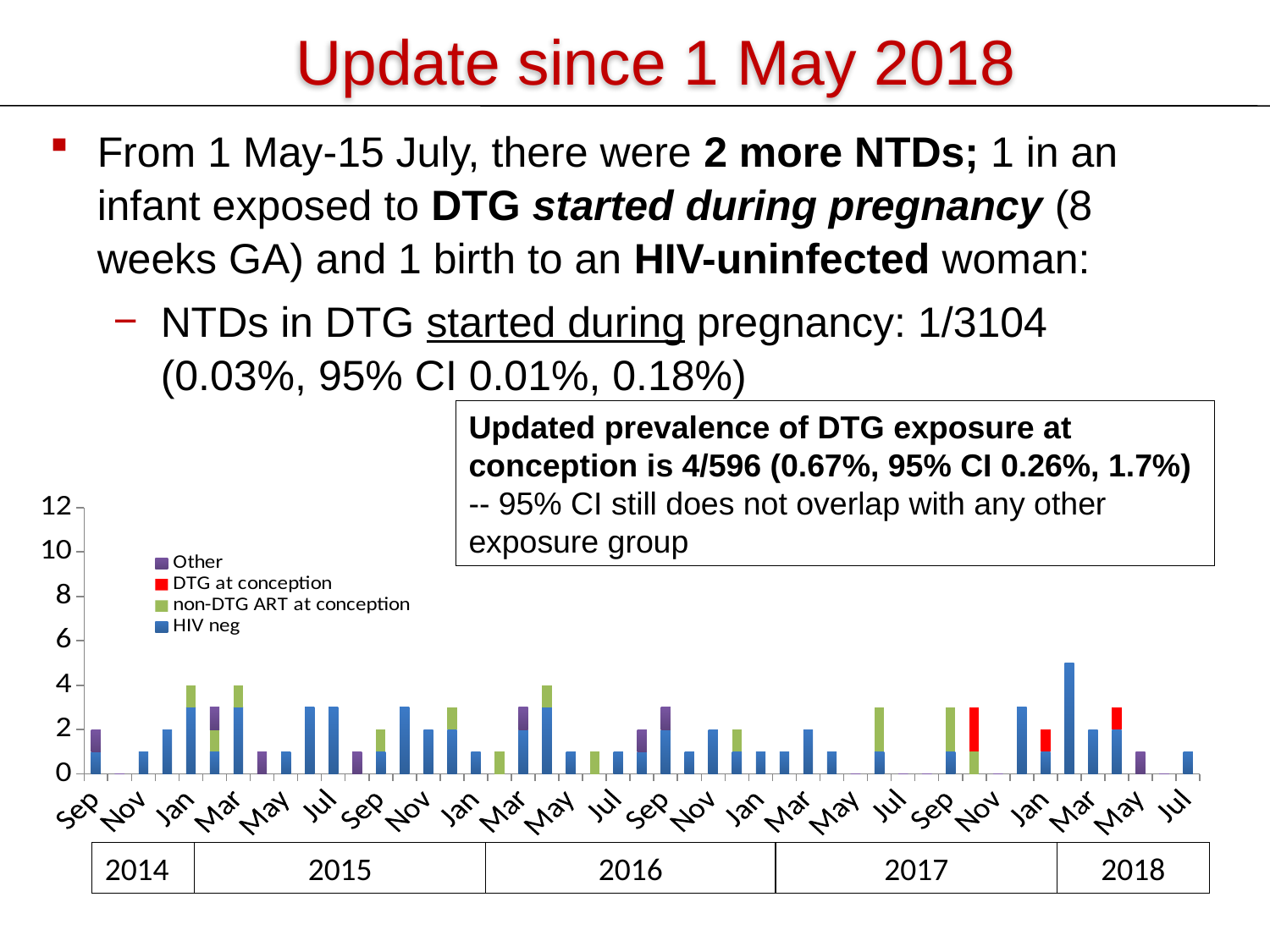

Update since 1 May 2018

From 1 May-15 July, there were 2 more NTDs; 1 in an infant exposed to DTG started during pregnancy (8 weeks GA) and 1 birth to an HIV-uninfected woman:
NTDs in DTG started during pregnancy: 1/3104 (0.03%, 95% CI 0.01%, 0.18%)
Updated prevalence of DTG exposure at conception is 4/596 (0.67%, 95% CI 0.26%, 1.7%)
-- 95% CI still does not overlap with any other exposure group

### Chart

| Category | HIV neg | non-DTG ART at conception | DTG at conception | Other |
|---|---|---|---|---|
| Sept | 1.0 | 0.0 | 0.0 | 1.0 |
| Oct | 0.0 | 0.0 | 0.0 | 0.0 |
| Nov | 1.0 | 0.0 | 0.0 | 0.0 |
| Dec | 2.0 | 0.0 | 0.0 | 0.0 |
| Jan | 3.0 | 1.0 | 0.0 | 0.0 |
| Feb | 1.0 | 1.0 | 0.0 | 1.0 |
| Mar | 3.0 | 1.0 | 0.0 | 0.0 |
| Apr | 0.0 | 0.0 | 0.0 | 1.0 |
| May | 1.0 | 0.0 | 0.0 | 0.0 |
| June | 3.0 | 0.0 | 0.0 | 0.0 |
| July | 3.0 | 0.0 | 0.0 | 0.0 |
| Aug | 0.0 | 0.0 | 0.0 | 1.0 |
| Sept | 1.0 | 1.0 | 0.0 | 0.0 |
| Oct | 3.0 | 0.0 | 0.0 | 0.0 |
| Nov | 2.0 | 0.0 | 0.0 | 0.0 |
| Dec | 2.0 | 1.0 | 0.0 | 0.0 |
| Jan | 1.0 | 0.0 | 0.0 | 0.0 |
| Feb | 0.0 | 1.0 | 0.0 | 0.0 |
| Mar | 2.0 | 0.0 | 0.0 | 1.0 |
| Apr | 3.0 | 1.0 | 0.0 | 0.0 |
| May | 1.0 | 0.0 | 0.0 | 0.0 |
| June | 0.0 | 1.0 | 0.0 | 0.0 |
| July | 1.0 | 0.0 | 0.0 | 0.0 |
| Aug | 1.0 | 0.0 | 0.0 | 1.0 |
| Sept | 2.0 | 0.0 | 0.0 | 1.0 |
| Oct | 1.0 | 0.0 | 0.0 | 0.0 |
| Nov | 2.0 | 0.0 | 0.0 | 0.0 |
| Dec | 1.0 | 1.0 | 0.0 | 0.0 |
| Jan | 1.0 | 0.0 | 0.0 | 0.0 |
| Feb | 1.0 | 0.0 | 0.0 | 0.0 |
| Mar | 2.0 | 0.0 | 0.0 | 0.0 |
| Apr | 1.0 | 0.0 | 0.0 | 0.0 |
| May | 0.0 | 0.0 | 0.0 | 0.0 |
| June | 1.0 | 2.0 | 0.0 | 0.0 |
| July | 0.0 | 0.0 | 0.0 | 0.0 |
| Aug | 0.0 | 0.0 | 0.0 | 0.0 |
| Sept | 1.0 | 2.0 | 0.0 | 0.0 |
| Oct | 0.0 | 1.0 | 2.0 | 0.0 |
| Nov | 0.0 | 0.0 | 0.0 | 0.0 |
| Dec | 3.0 | 0.0 | 0.0 | 0.0 |
| Jan | 1.0 | 0.0 | 1.0 | 0.0 |
| Feb | 5.0 | 0.0 | 0.0 | 0.0 |
| Mar | 2.0 | 0.0 | 0.0 | 0.0 |
| Apr | 2.0 | 0.0 | 1.0 | 0.0 |
| May | 0.0 | 0.0 | 0.0 | 1.0 |
| June | 0.0 | 0.0 | 0.0 | 0.0 |
| July | 1.0 | 0.0 | 0.0 | 0.0 |
2014
2015
2016
2017
2018